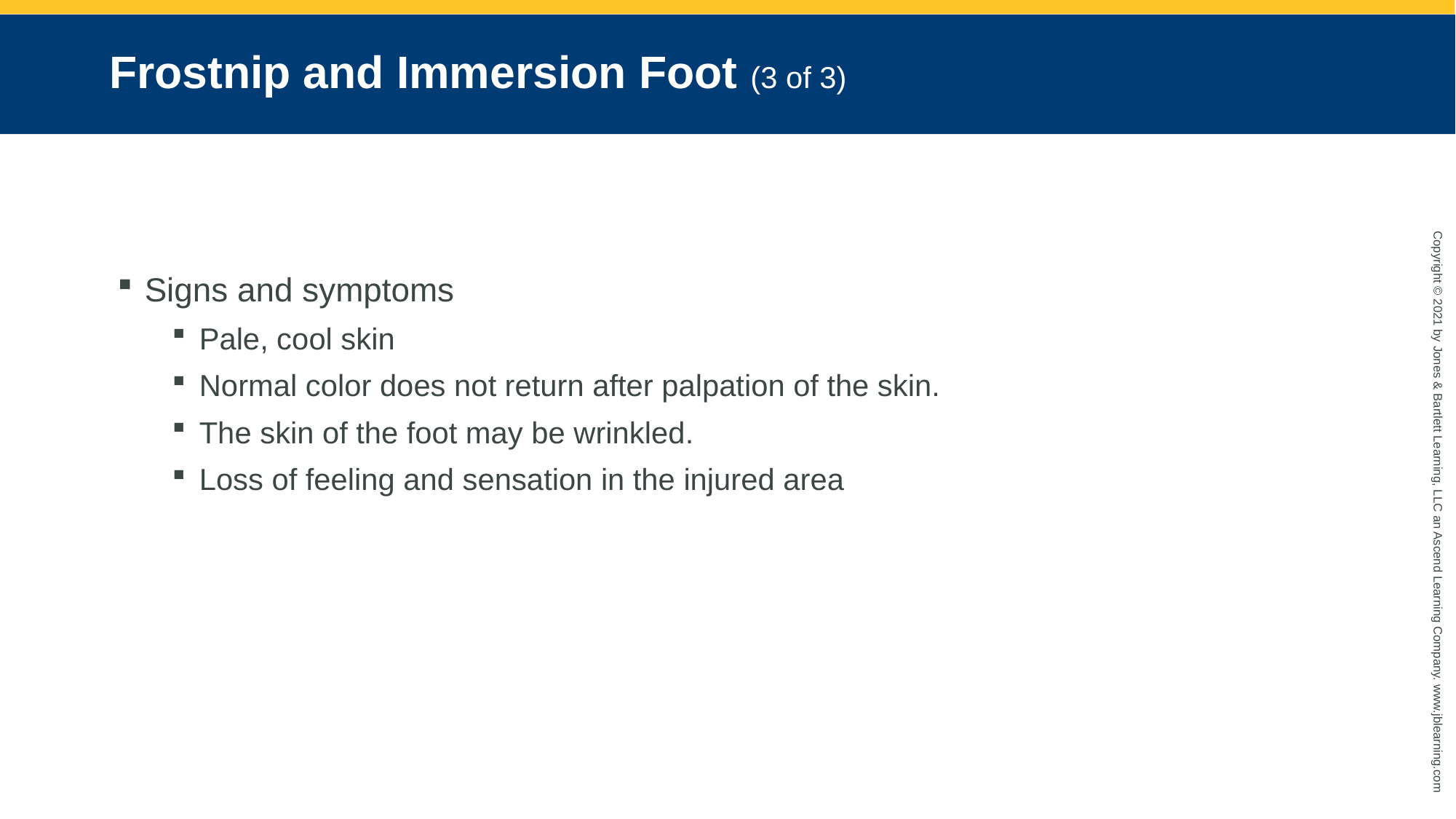

# Frostnip and Immersion Foot (3 of 3)
Signs and symptoms
Pale, cool skin
Normal color does not return after palpation of the skin.
The skin of the foot may be wrinkled.
Loss of feeling and sensation in the injured area